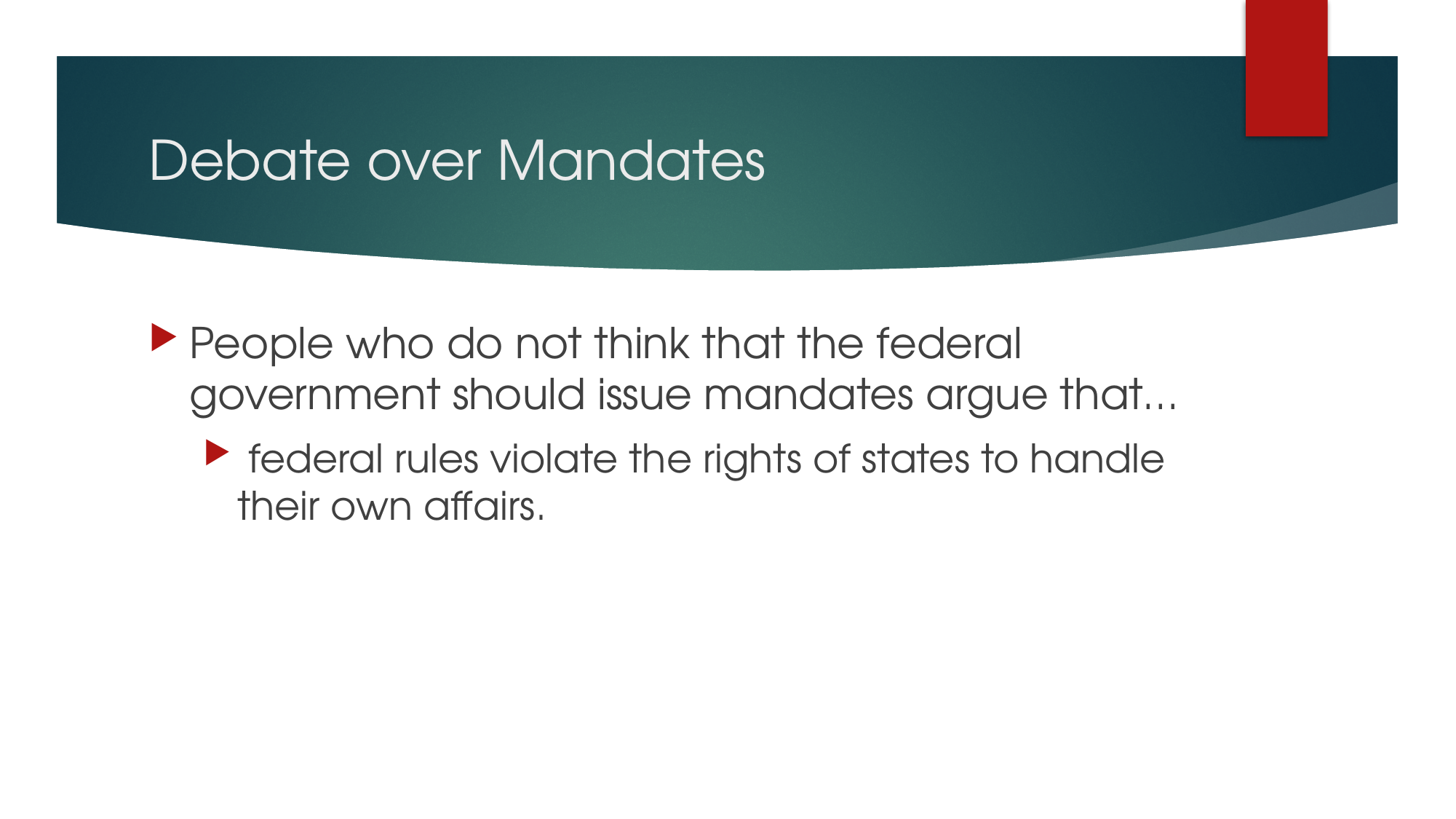

# Debate over Mandates
People who do not think that the federal government should issue mandates argue that…
 federal rules violate the rights of states to handle their own affairs.